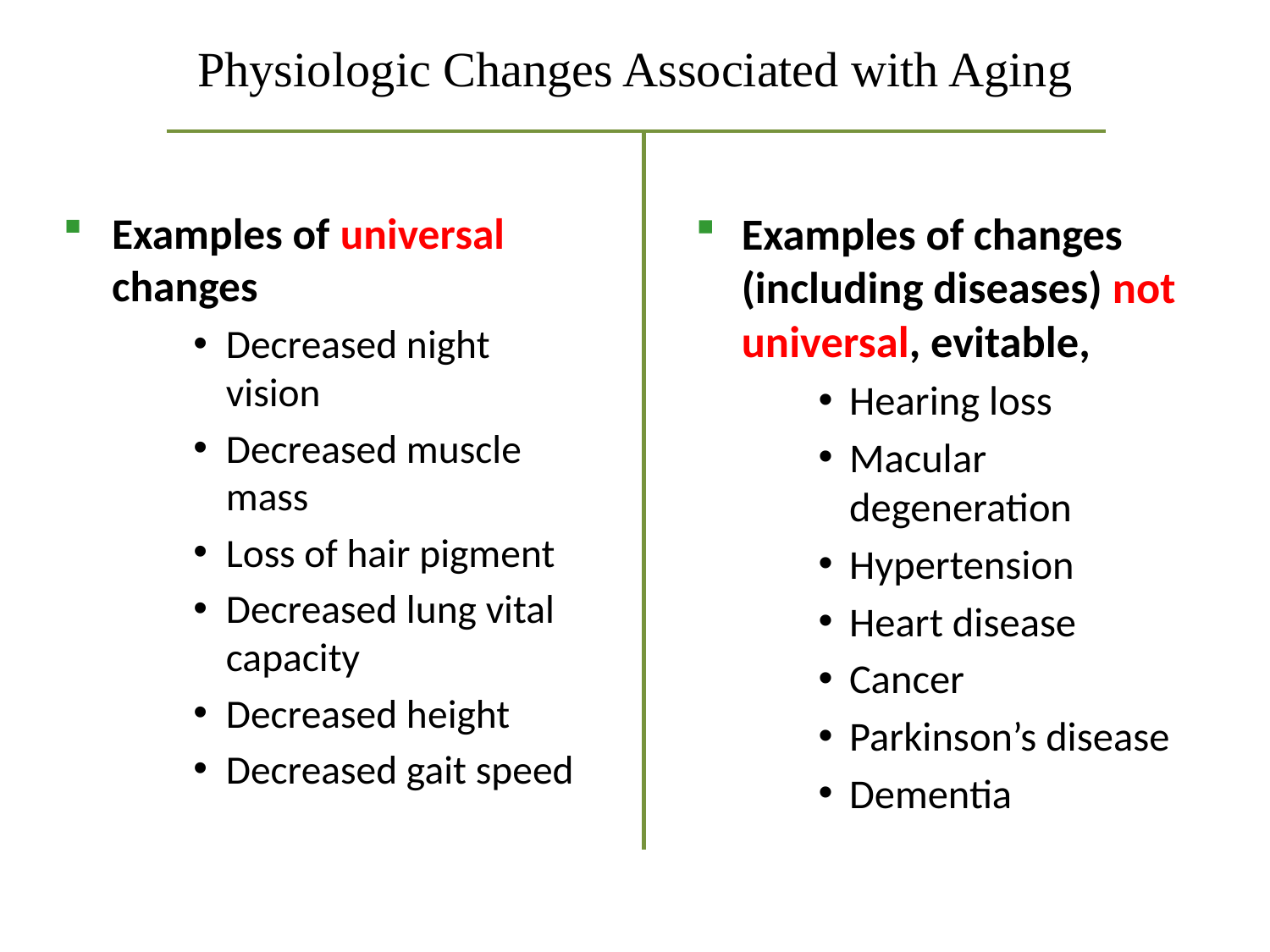

Physiologic Changes Associated with Aging
Examples of universal changes
Decreased night vision
Decreased muscle mass
Loss of hair pigment
Decreased lung vital capacity
Decreased height
Decreased gait speed
Examples of changes (including diseases) not universal, evitable,
Hearing loss
Macular degeneration
Hypertension
Heart disease
Cancer
Parkinson’s disease
Dementia